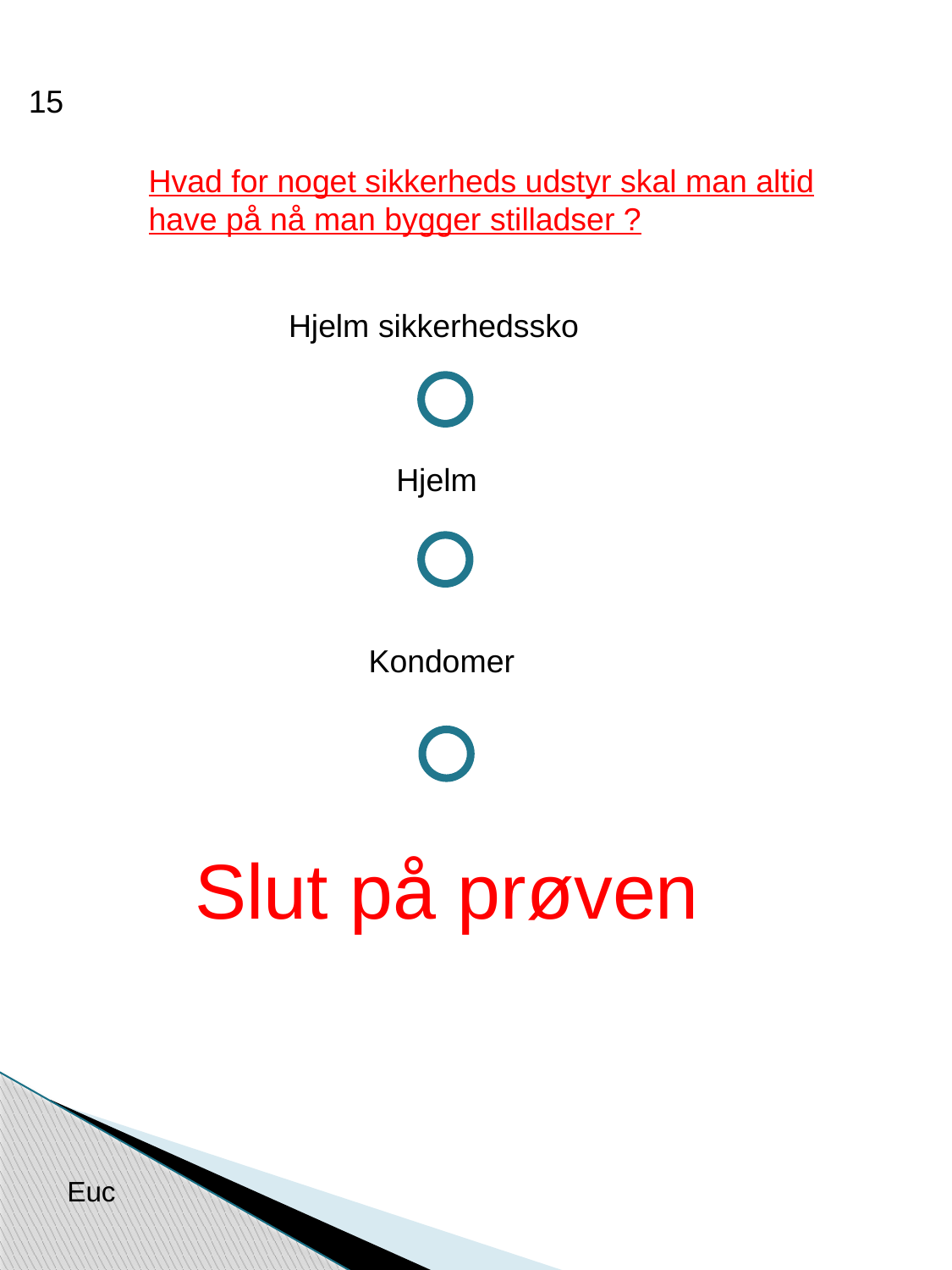

15
Hvad for noget sikkerheds udstyr skal man altid have på nå man bygger stilladser ?
Hjelm sikkerhedssko

Hjelm

Kondomer

Slut på prøven
Euc